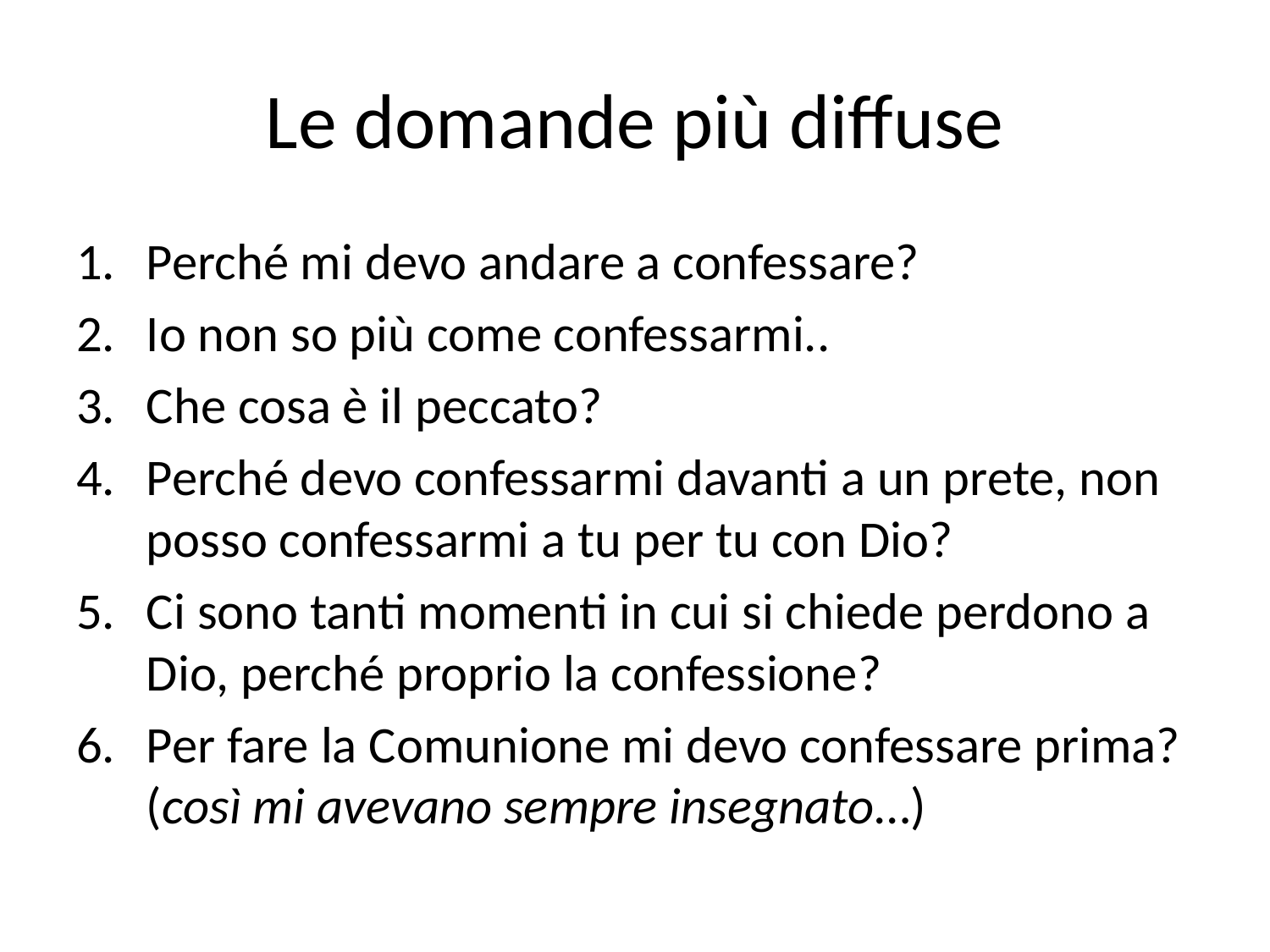

# Le domande più diffuse
Perché mi devo andare a confessare?
Io non so più come confessarmi..
Che cosa è il peccato?
Perché devo confessarmi davanti a un prete, non posso confessarmi a tu per tu con Dio?
Ci sono tanti momenti in cui si chiede perdono a Dio, perché proprio la confessione?
Per fare la Comunione mi devo confessare prima? (così mi avevano sempre insegnato…)